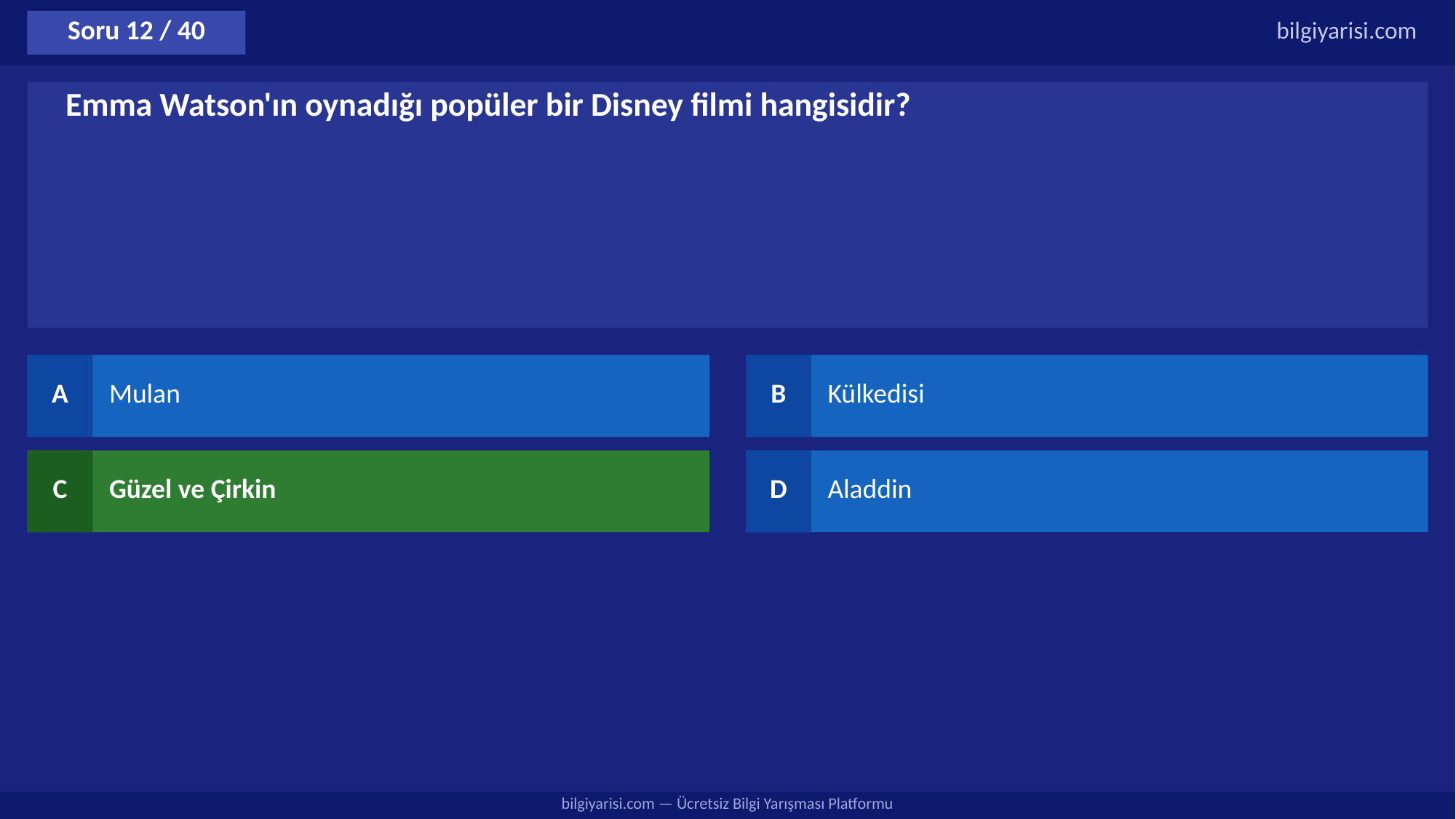

Soru 12 / 40
bilgiyarisi.com

Emma Watson'ın oynadığı popüler bir Disney filmi hangisidir?

A
Mulan

B
Külkedisi

C
Güzel ve Çirkin

D
Aladdin
bilgiyarisi.com — Ücretsiz Bilgi Yarışması Platformu